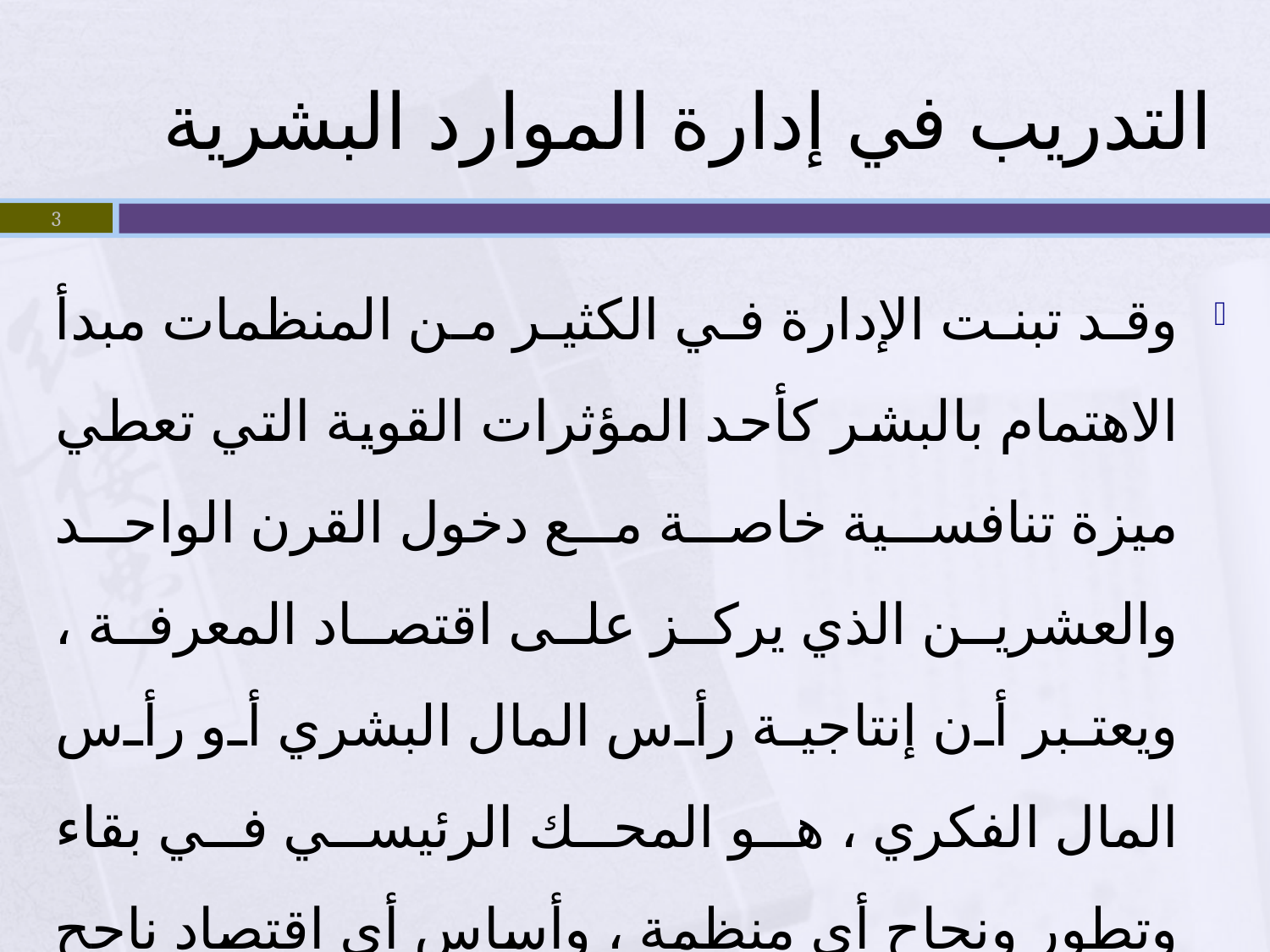

# التدريب في إدارة الموارد البشرية
3
وقد تبنت الإدارة في الكثير من المنظمات مبدأ الاهتمام بالبشر كأحد المؤثرات القوية التي تعطي ميزة تنافسية خاصة مع دخول القرن الواحد والعشرين الذي يركز على اقتصاد المعرفة ، ويعتبر أن إنتاجية رأس المال البشري أو رأس المال الفكري ، هو المحك الرئيسي في بقاء وتطور ونجاح أي منظمة ، وأساس أي اقتصاد ناجح في العالم .